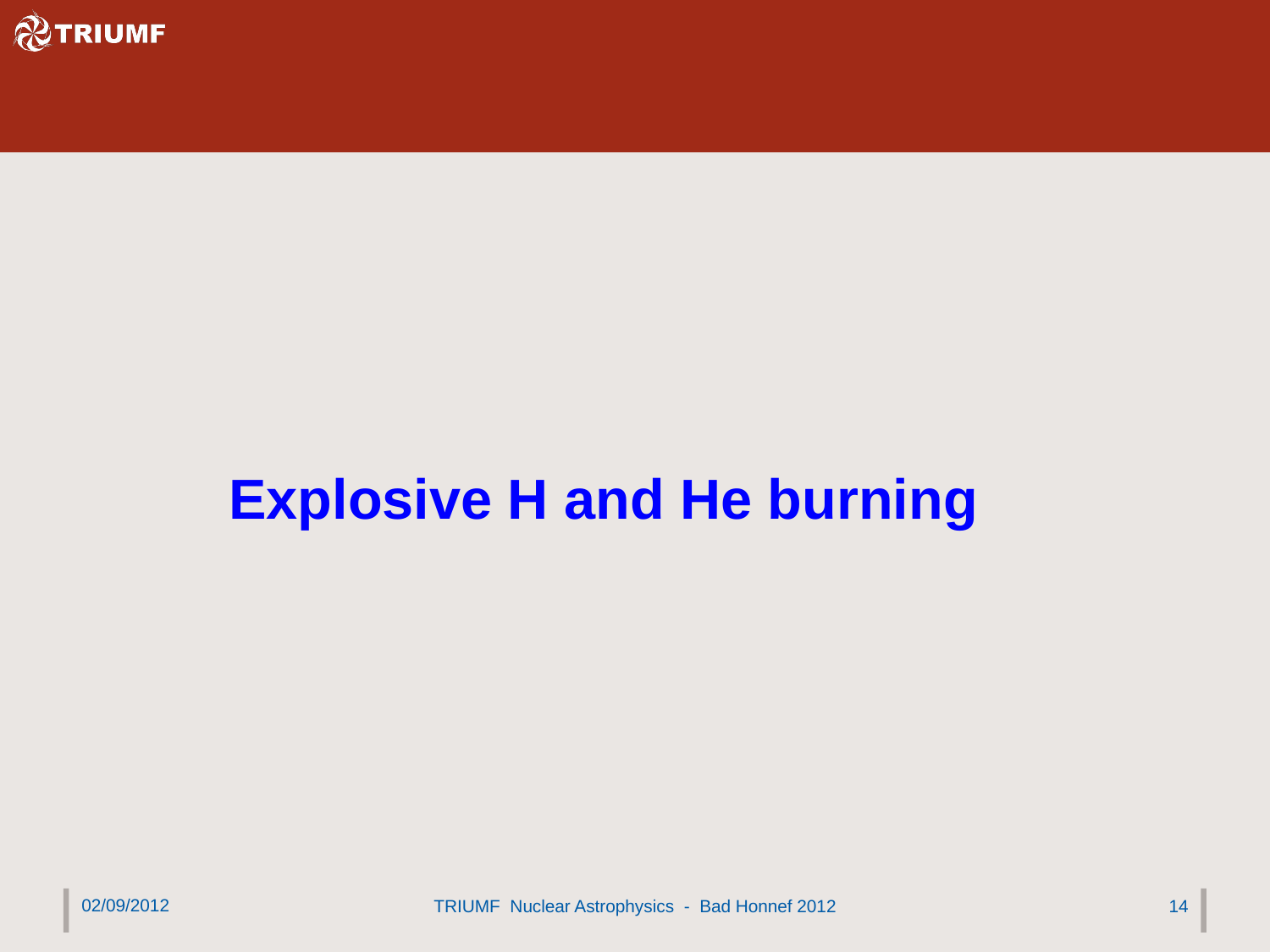

Explosive H and He burning
02/09/2012
TRIUMF  Nuclear Astrophysics  -  Bad Honnef 2012
14